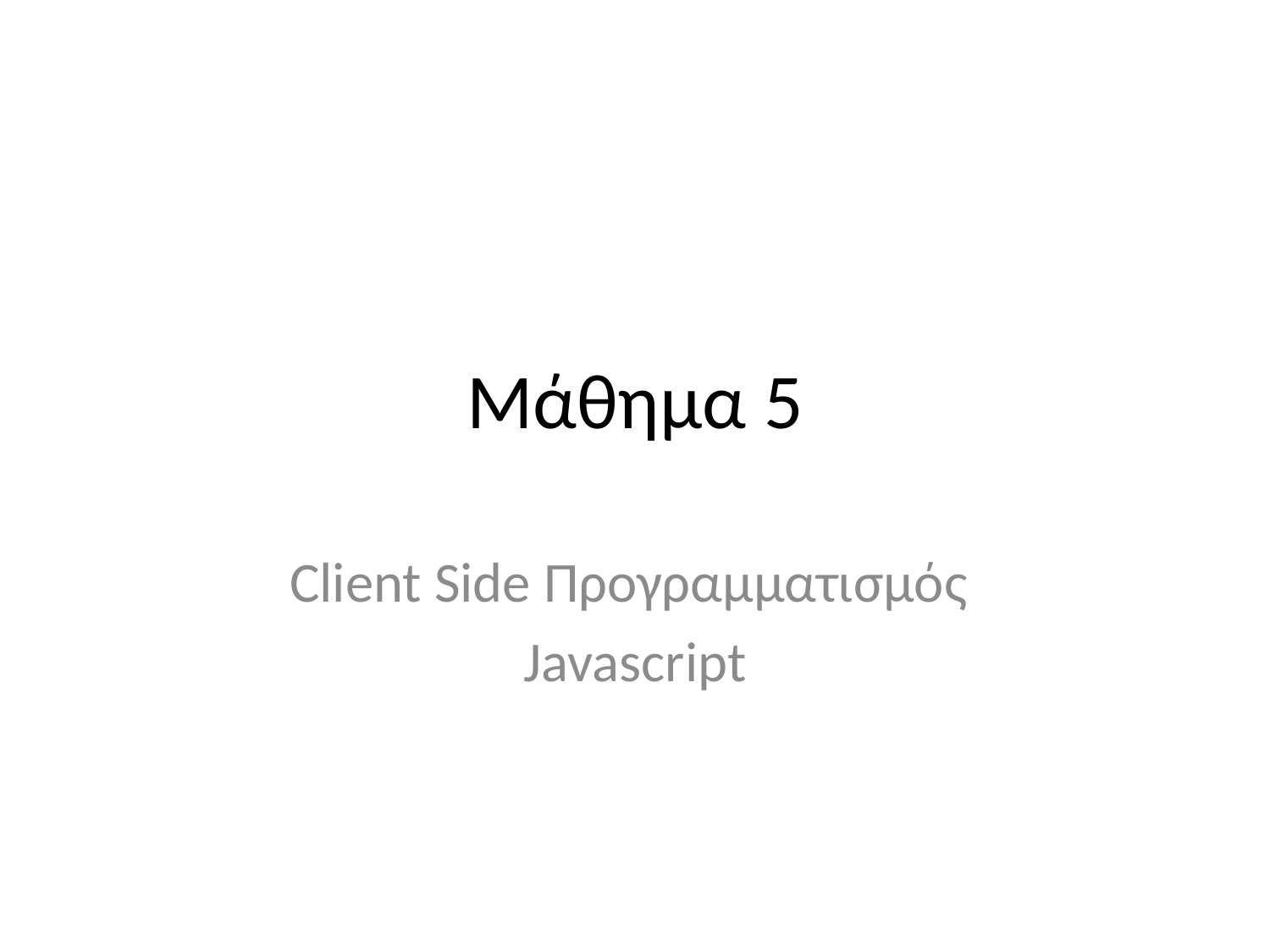

# Μάθημα 5
Client Side Προγραμματισμός
Javascript